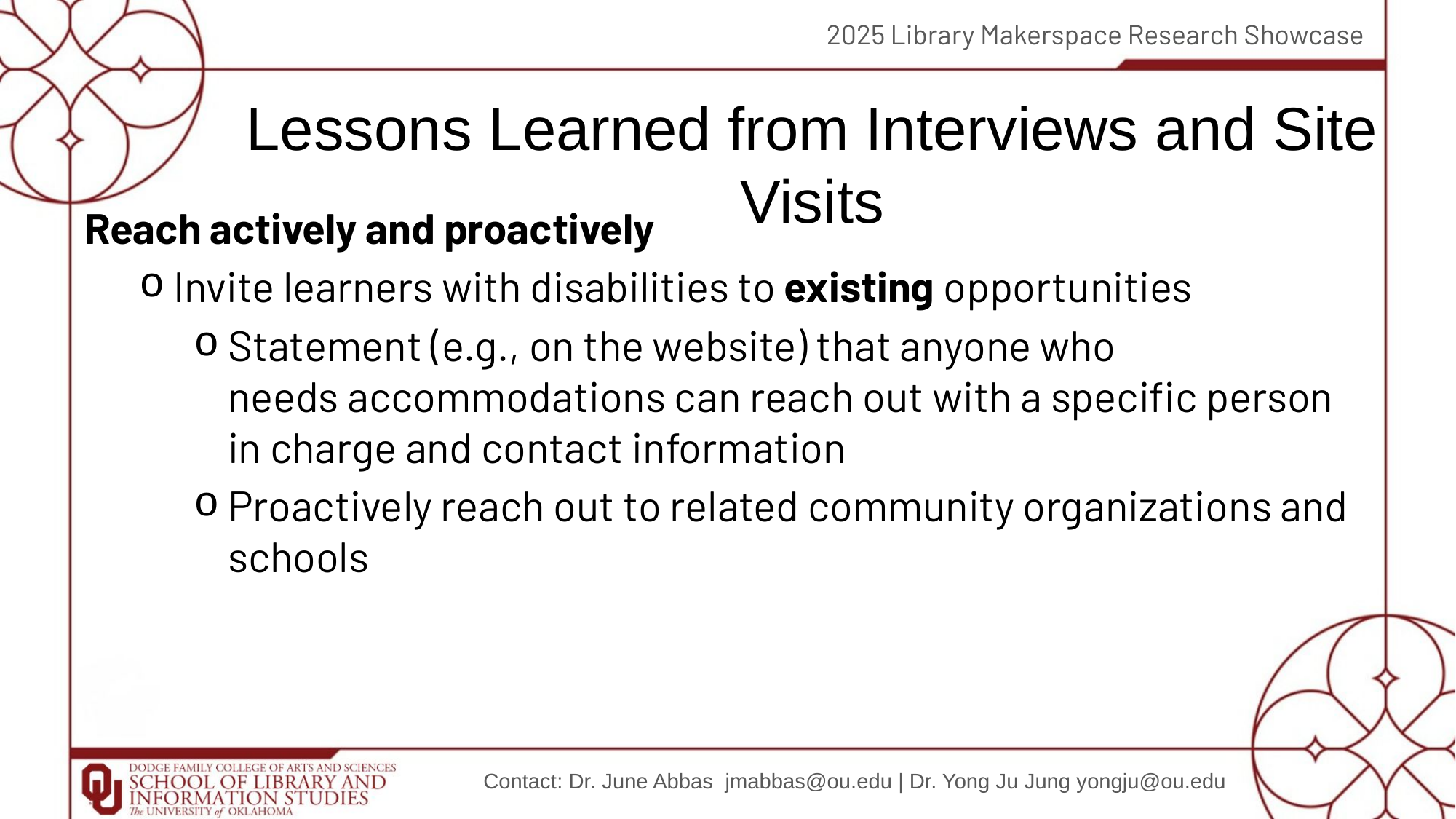

2025 Library Makerspace Research Showcase
Lessons Learned from Interviews and Site Visits
Reach actively and proactively
Invite learners with disabilities to existing opportunities
Statement (e.g., on the website) that anyone who needs accommodations can reach out with a specific person in charge and contact information
Proactively reach out to related community organizations and schools

Contact: Dr. June Abbas  jmabbas@ou.edu | Dr. Yong Ju Jung yongju@ou.edu